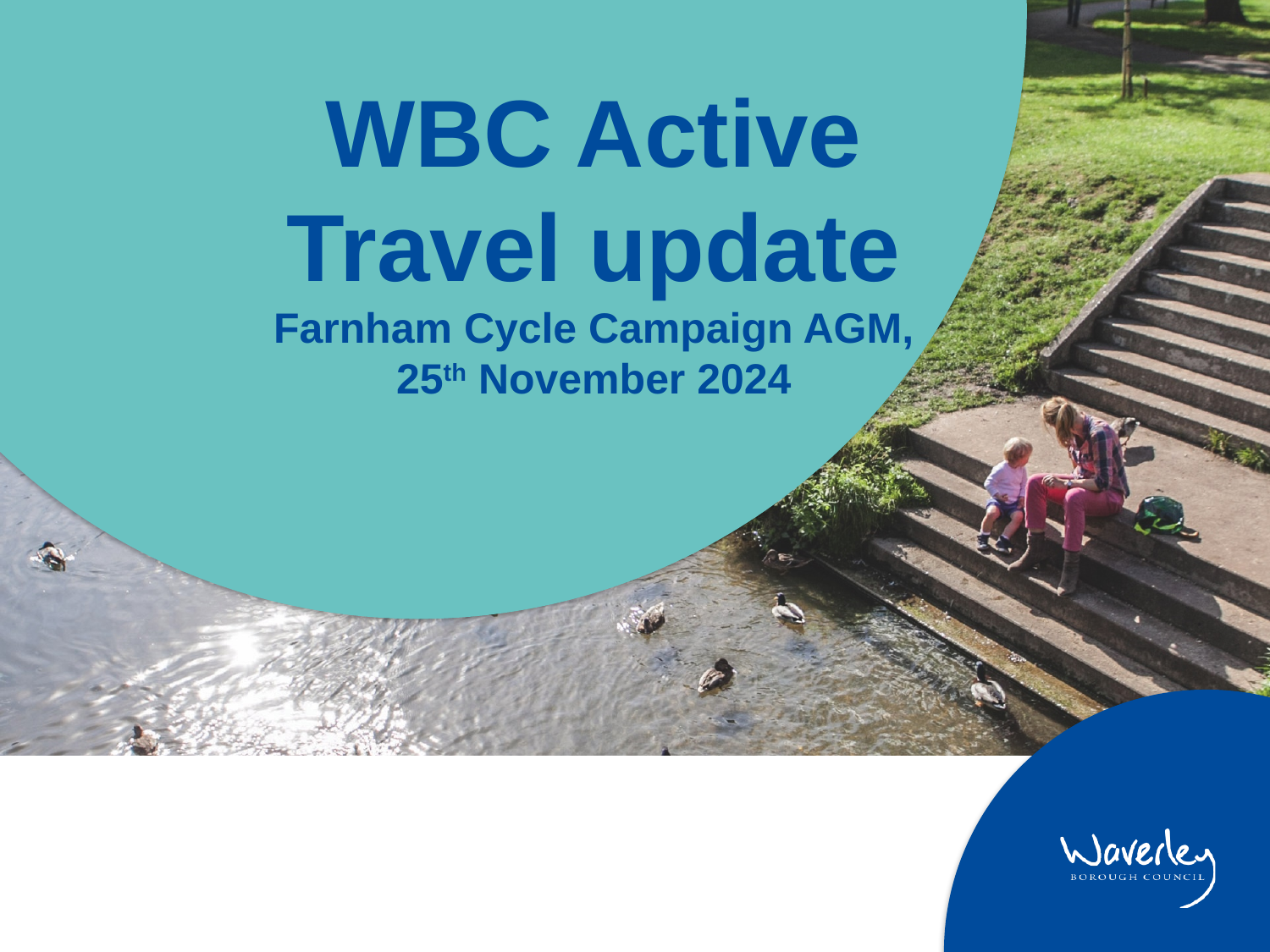

WBC Active Travel update
Farnham Cycle Campaign AGM, 25th November 2024